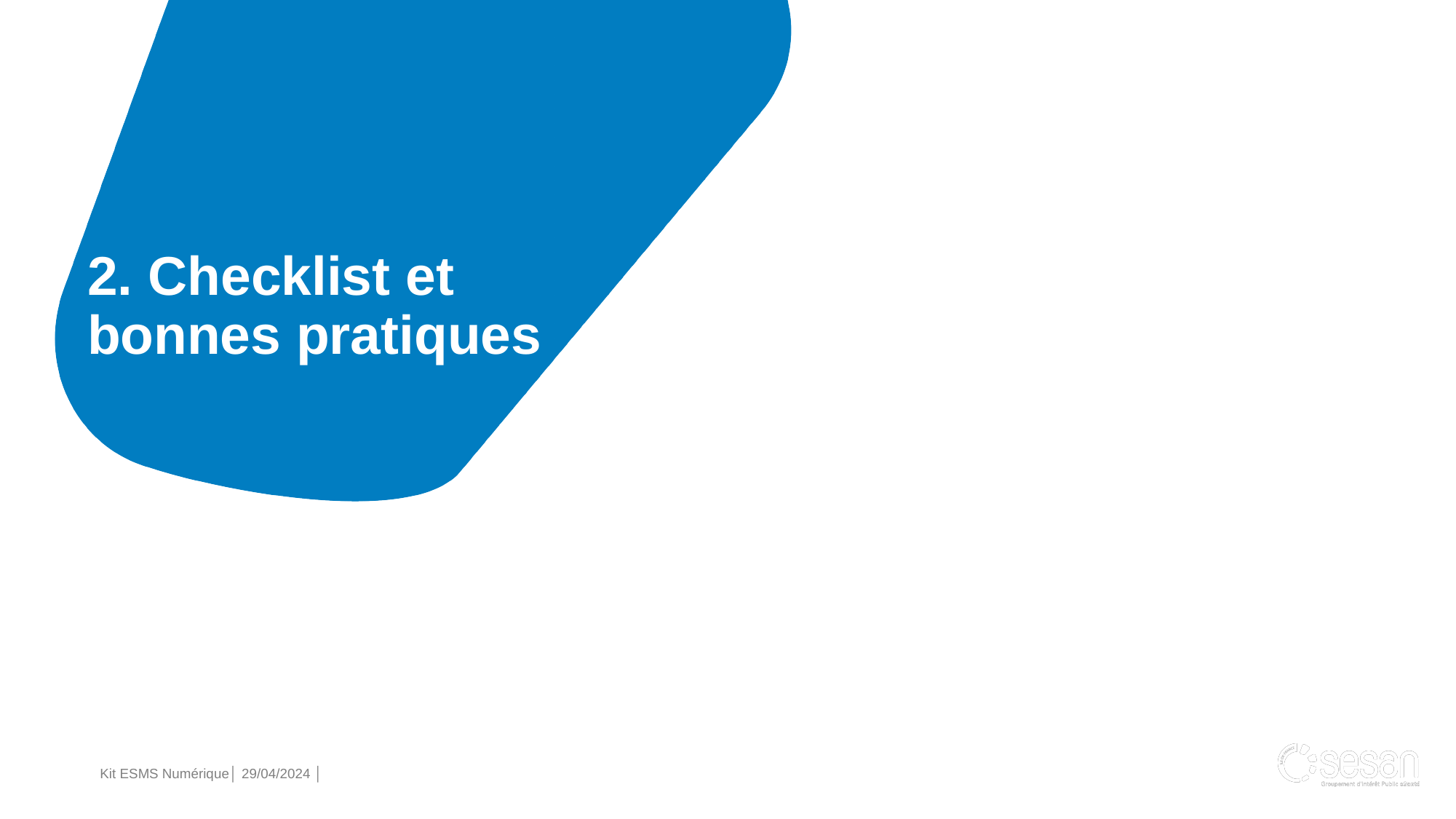

2. Checklist et bonnes pratiques
Kit ESMS Numérique│ 29/04/2024 │